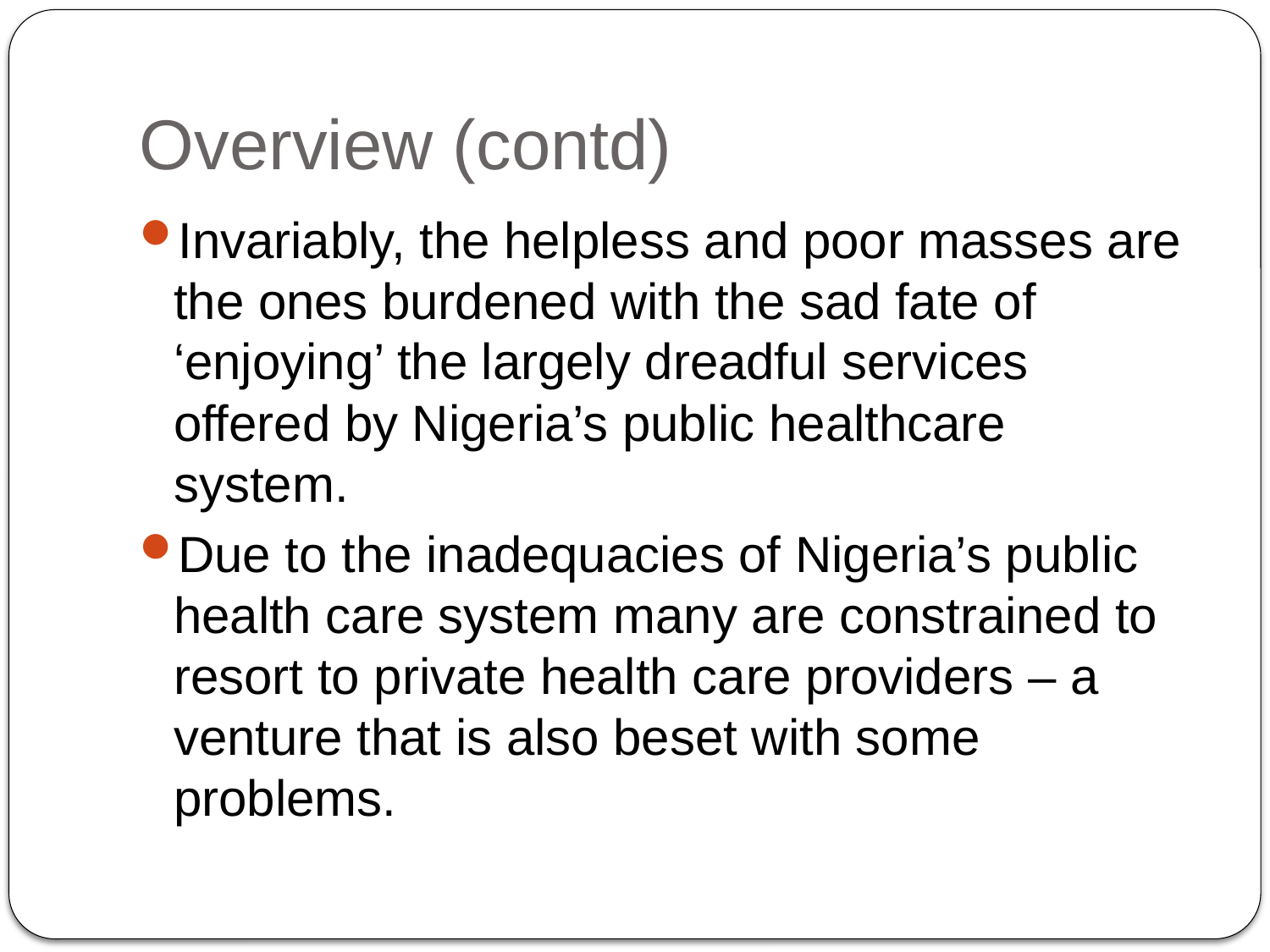

# Overview (contd)
Invariably, the helpless and poor masses are the ones burdened with the sad fate of ‘enjoying’ the largely dreadful services offered by Nigeria’s public healthcare system.
Due to the inadequacies of Nigeria’s public health care system many are constrained to resort to private health care providers – a venture that is also beset with some problems.